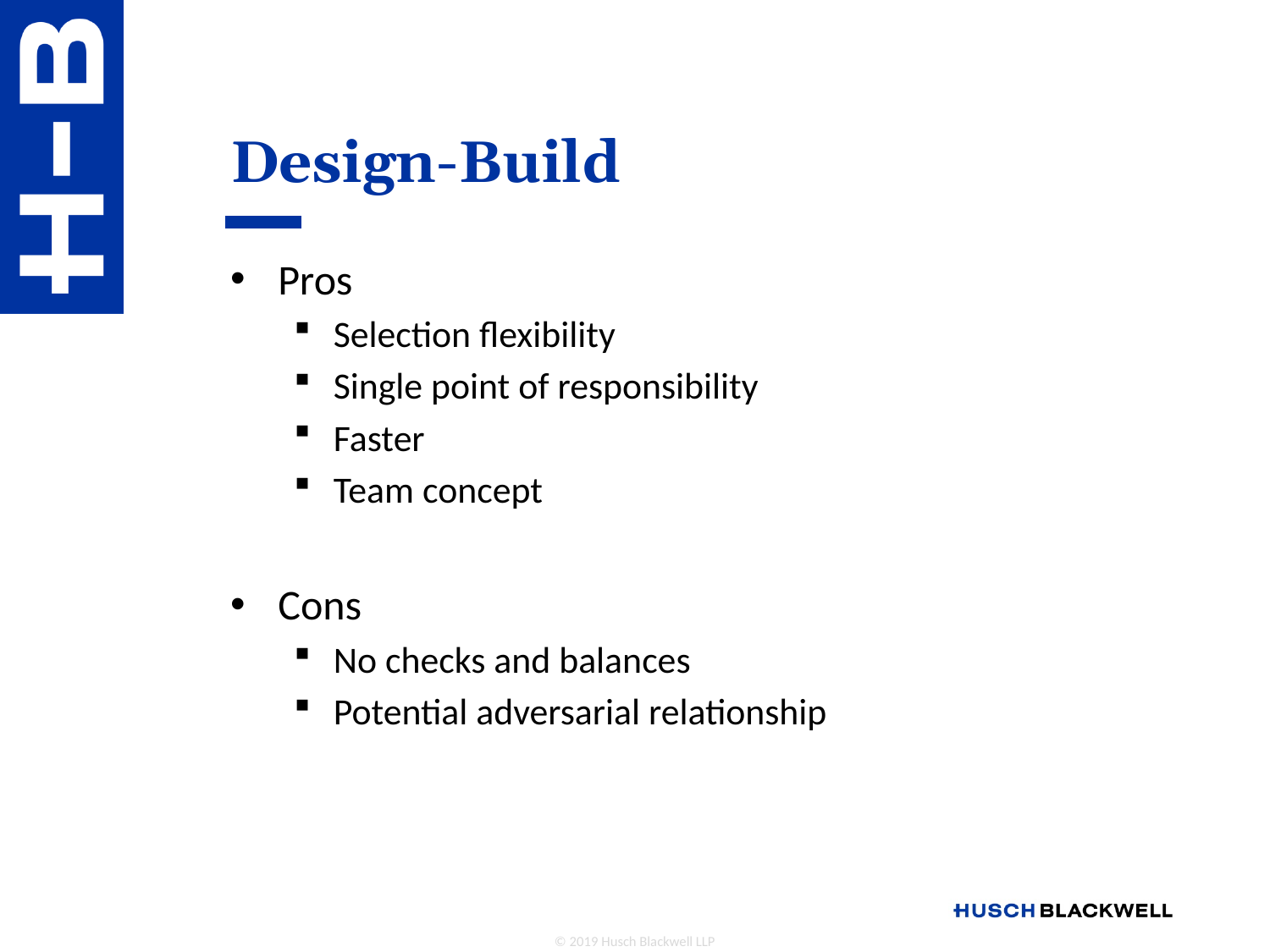

# Design-Build
Pros
Selection flexibility
Single point of responsibility
Faster
Team concept

Cons
No checks and balances
Potential adversarial relationship